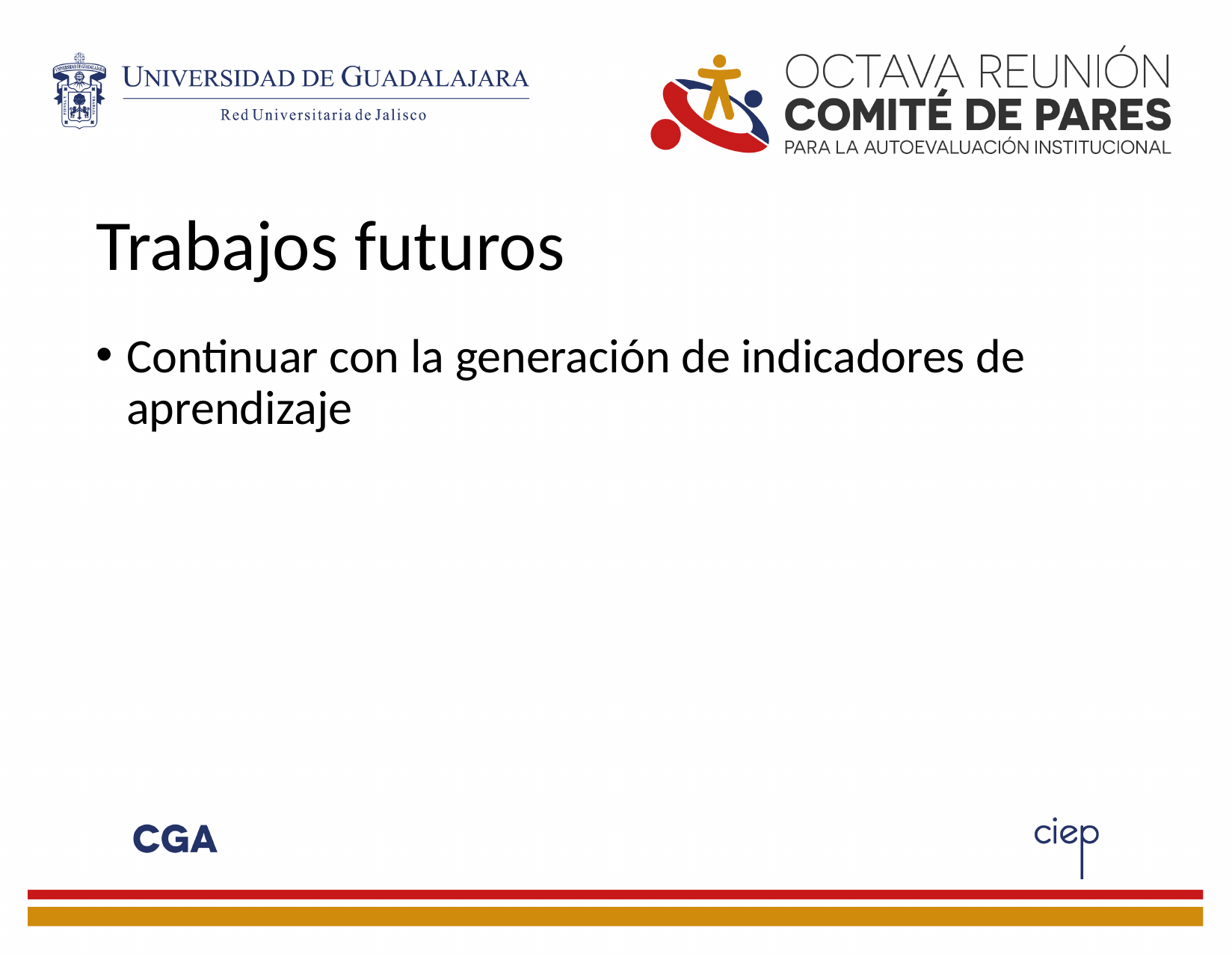

# Trabajos futuros
Continuar con la generación de indicadores de aprendizaje